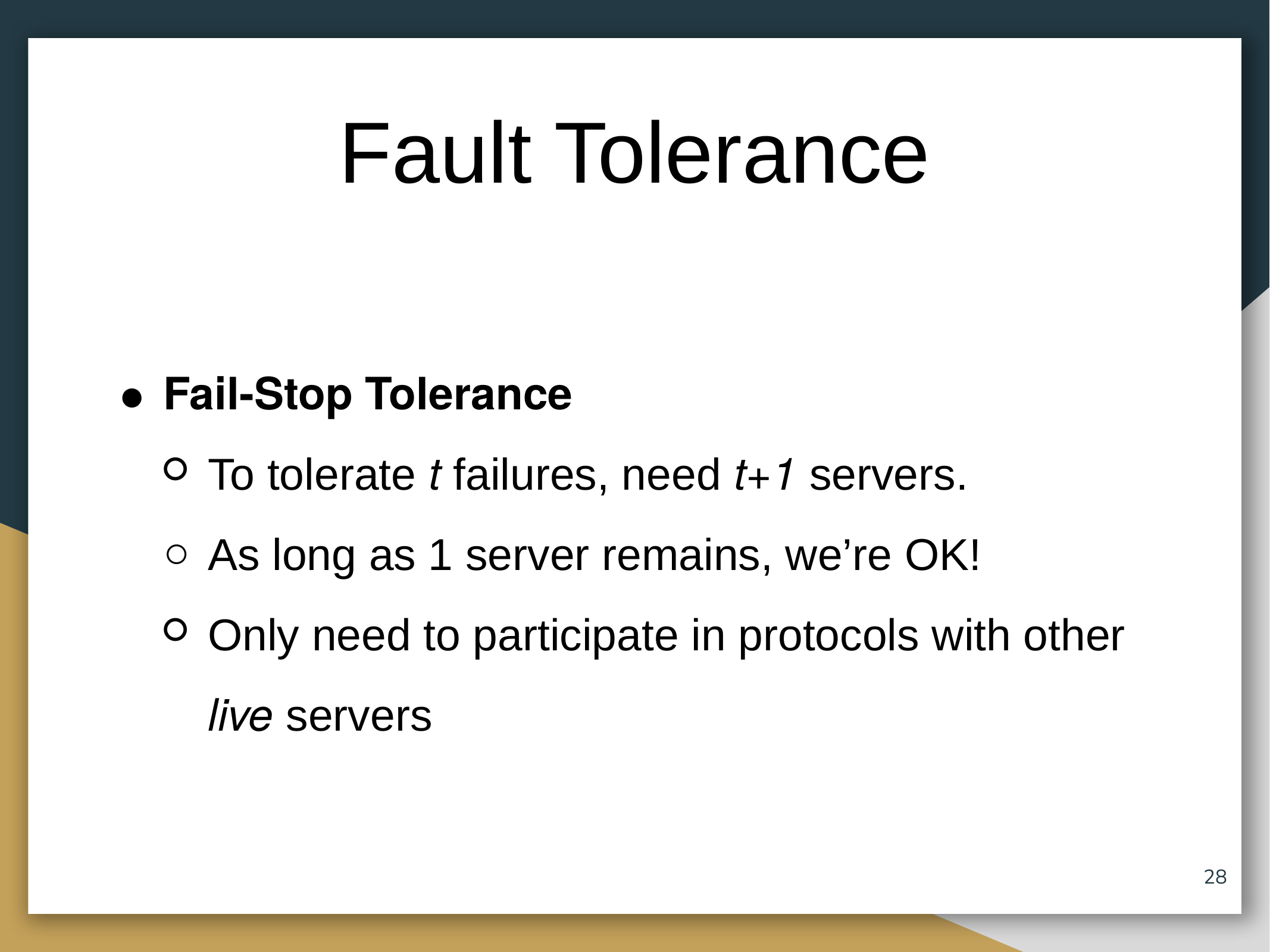

# Fault Tolerance
Fail-Stop Tolerance
To tolerate t failures, need t+1 servers.
As long as 1 server remains, we’re OK!
Only need to participate in protocols with other live servers
28